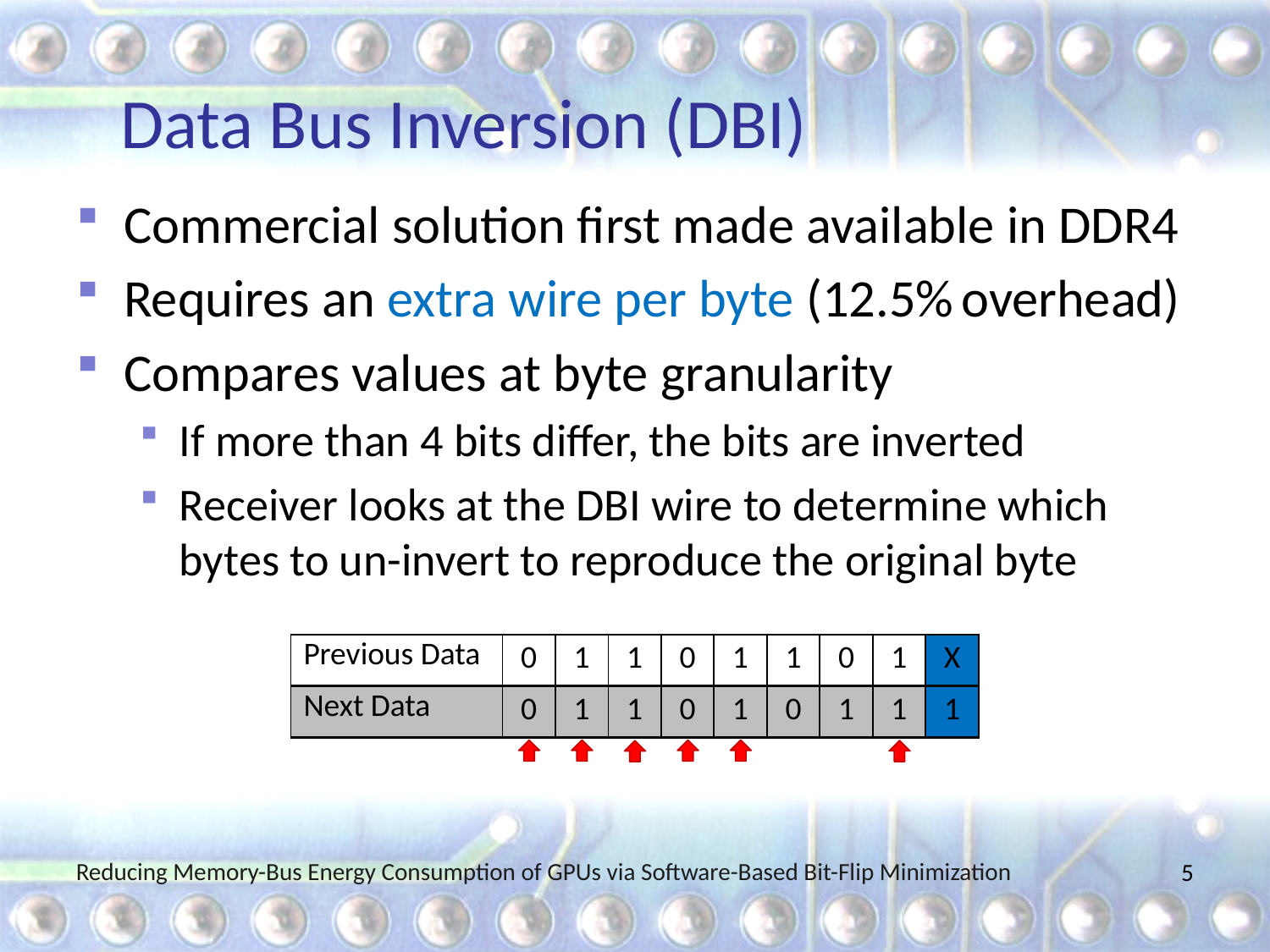

# Data Bus Inversion (DBI)
Commercial solution first made available in DDR4
Requires an extra wire per byte (12.5% overhead)
Compares values at byte granularity
If more than 4 bits differ, the bits are inverted
Receiver looks at the DBI wire to determine which bytes to un-invert to reproduce the original byte
| Previous Data | 0 | 1 | 1 | 0 | 1 | 1 | 0 | 1 | X |
| --- | --- | --- | --- | --- | --- | --- | --- | --- | --- |
| Next Data | 1 | 0 | 0 | 1 | 0 | 1 | 0 | 0 |  |
| Next Data | 0 | 1 | 1 | 0 | 1 | 0 | 1 | 1 | 1 |
| --- | --- | --- | --- | --- | --- | --- | --- | --- | --- |

Reducing Memory-Bus Energy Consumption of GPUs via Software-Based Bit-Flip Minimization
5